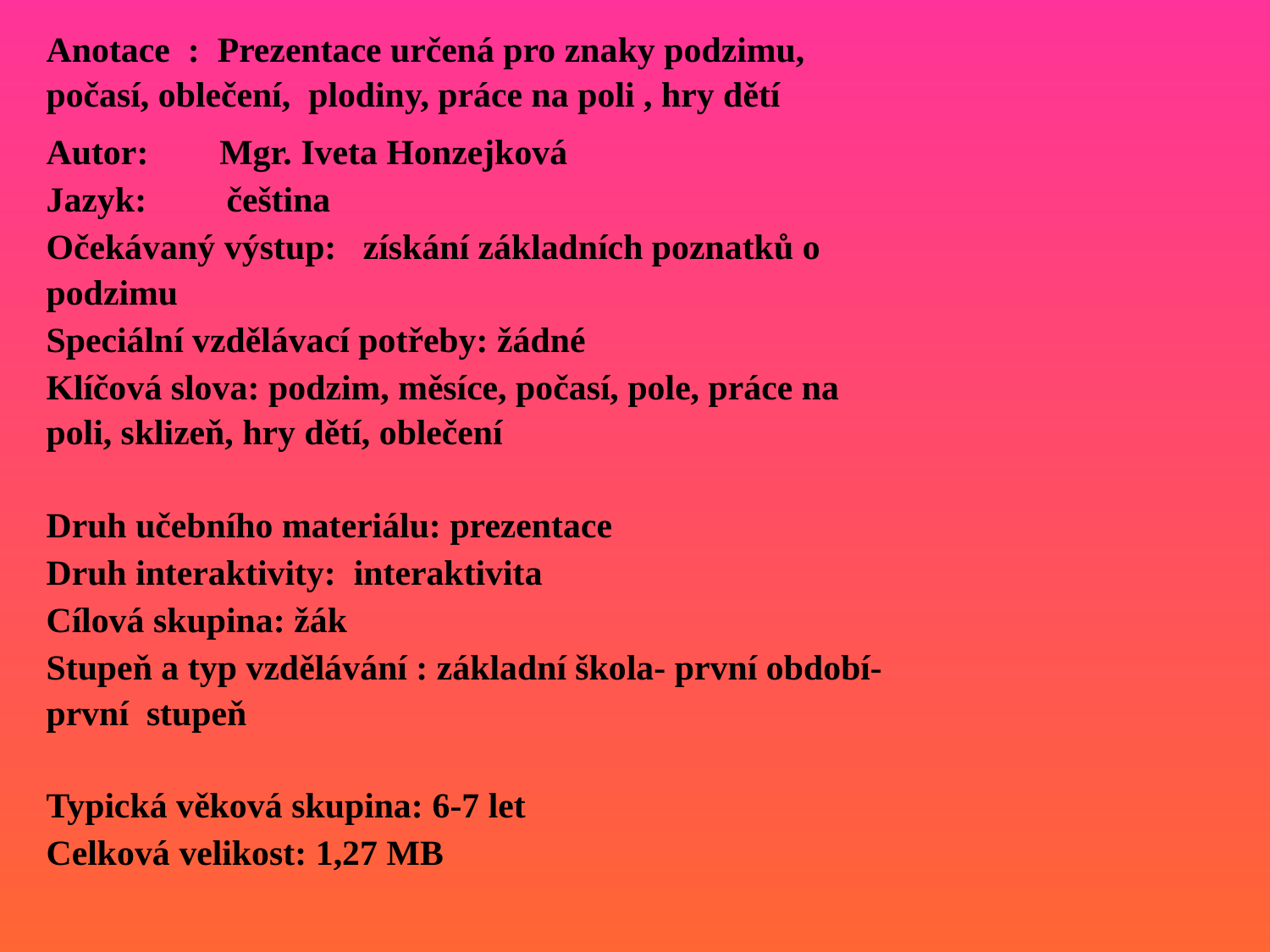

| Anotace : Prezentace určená pro znaky podzimu, počasí, oblečení, plodiny, práce na poli , hry dětí |
| --- |
| Autor: Mgr. Iveta Honzejková |
| Jazyk: čeština |
| Očekávaný výstup: získání základních poznatků o podzimu |
| Speciální vzdělávací potřeby: žádné |
| Klíčová slova: podzim, měsíce, počasí, pole, práce na poli, sklizeň, hry dětí, oblečení |
| Druh učebního materiálu: prezentace |
| Druh interaktivity: interaktivita |
| Cílová skupina: žák |
| Stupeň a typ vzdělávání : základní škola- první období- první stupeň |
| Typická věková skupina: 6-7 let |
| Celková velikost: 1,27 MB |